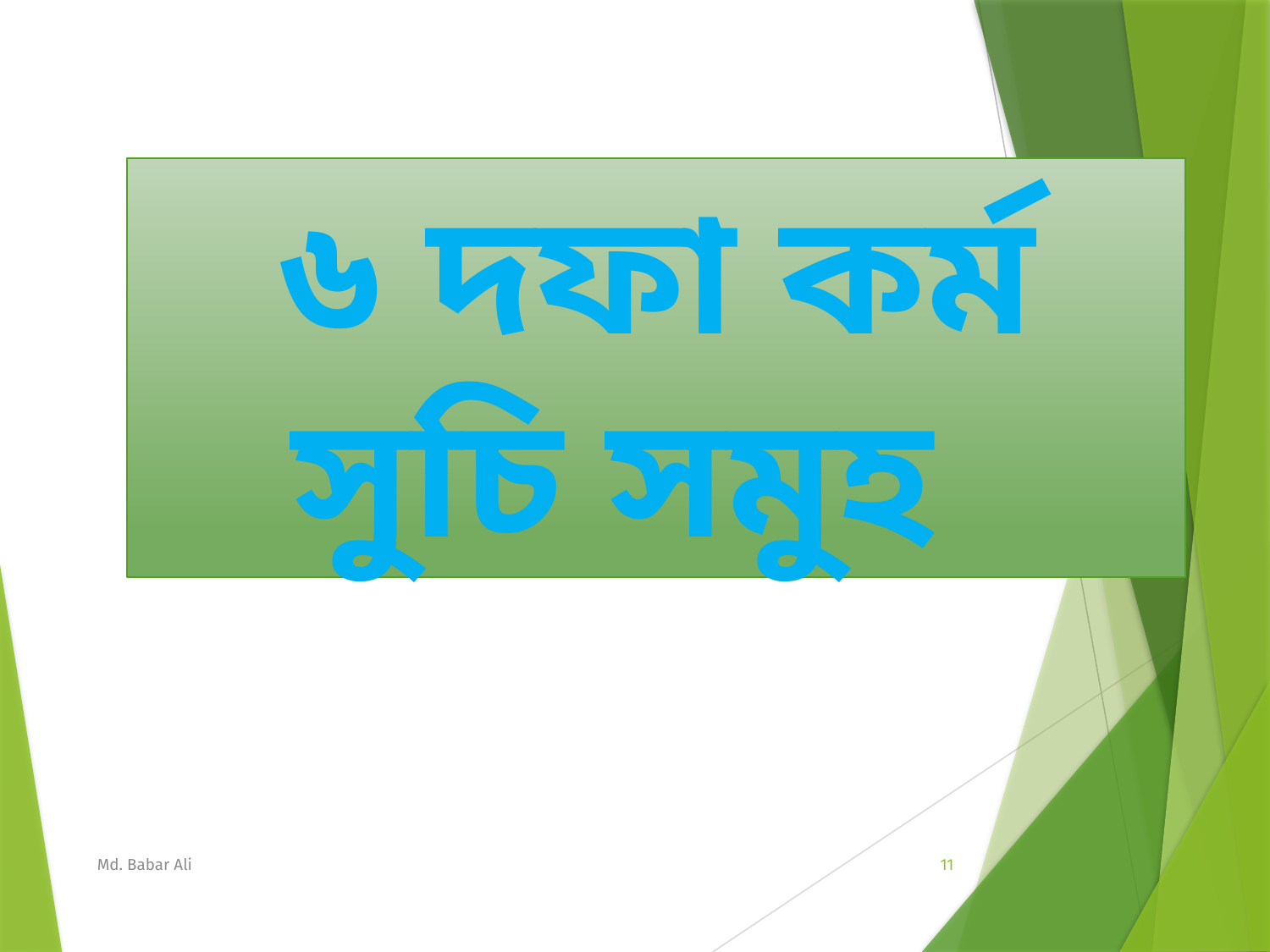

৬ দফা কর্ম সুচি সমুহ
Md. Babar Ali
11